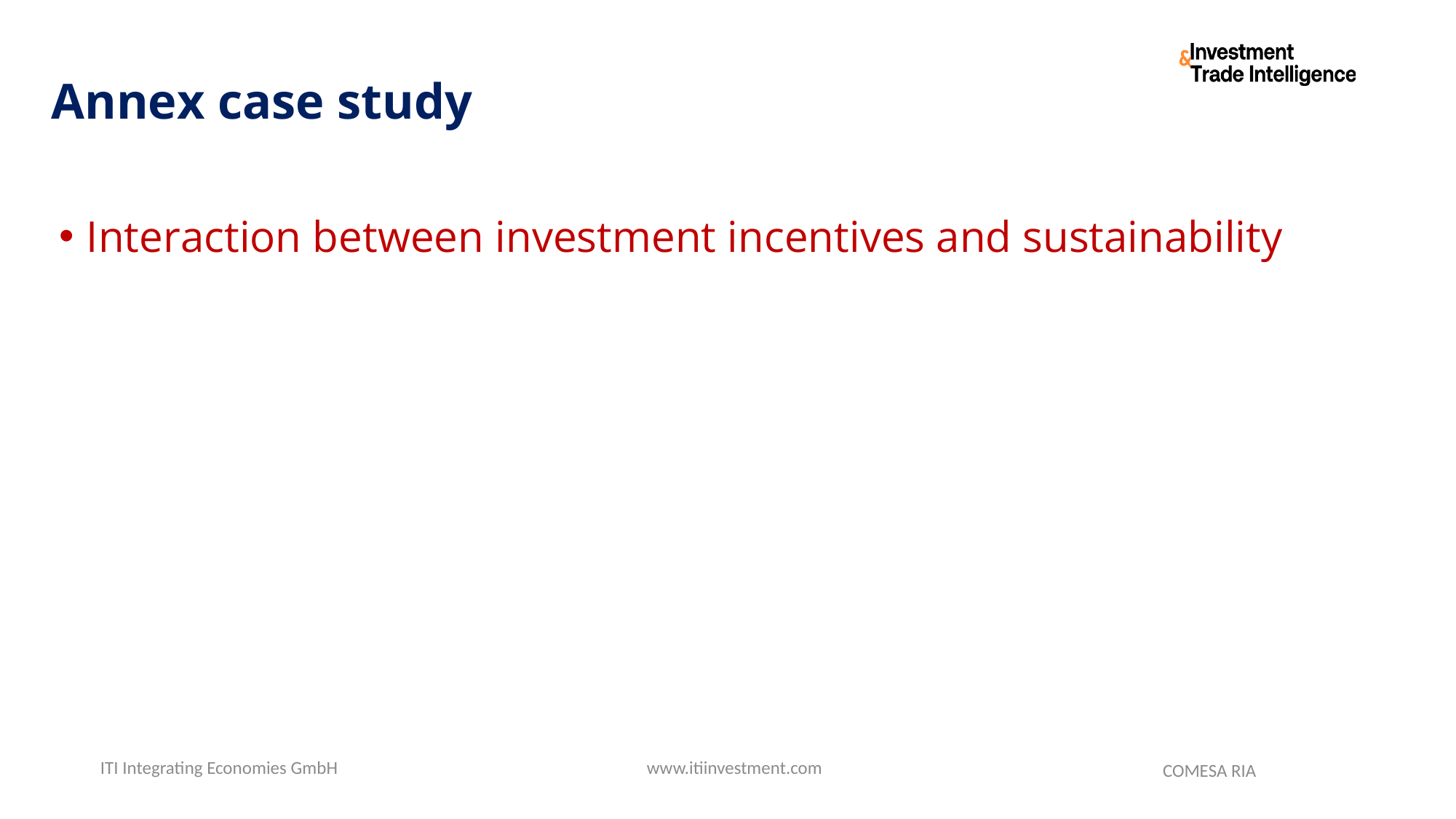

# Annex case study
Interaction between investment incentives and sustainability